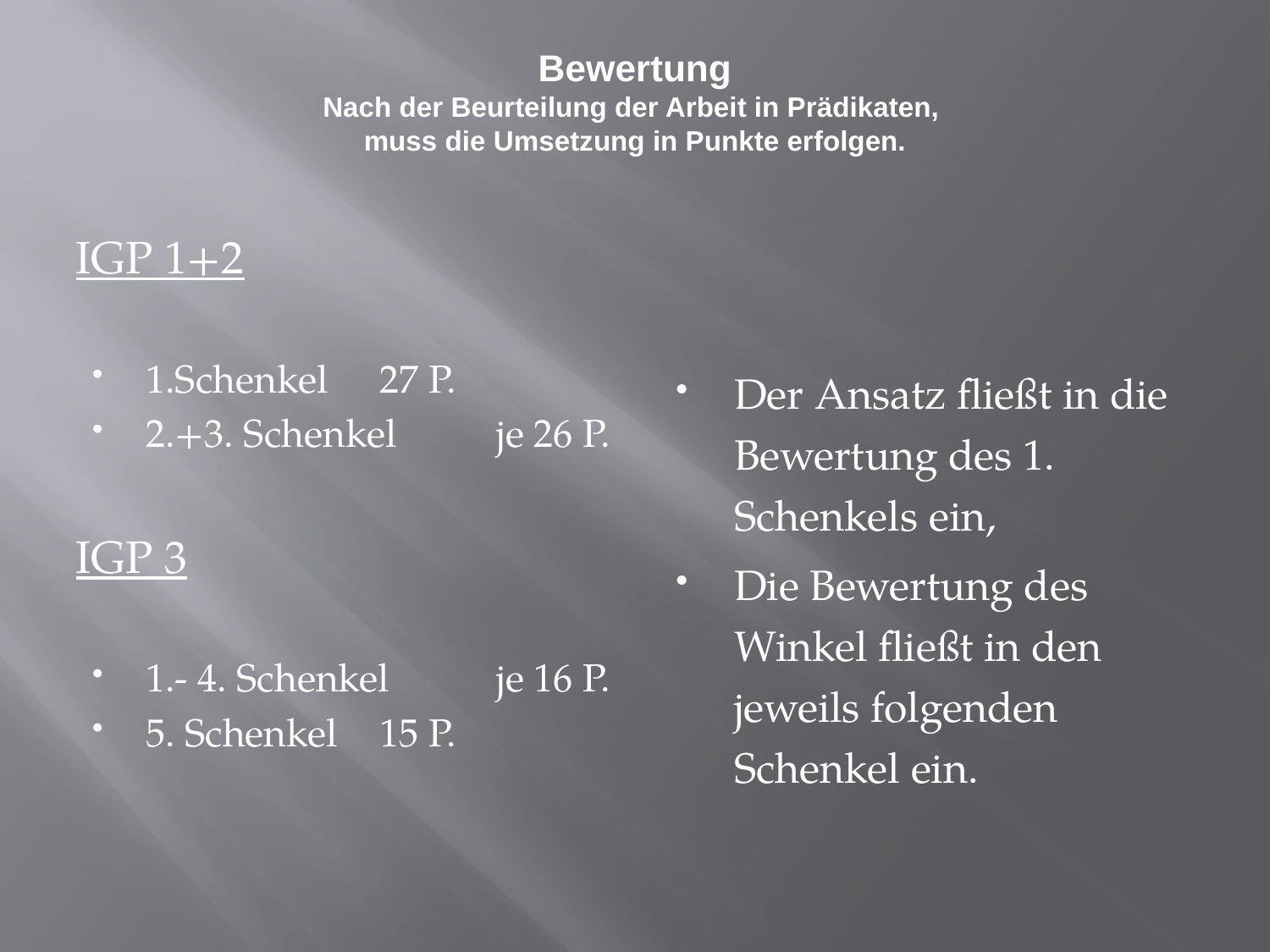

# Bewertung Nach der Beurteilung der Arbeit in Prädikaten, muss die Umsetzung in Punkte erfolgen.
IGP 1+2

1.Schenkel	27 P.
2.+3. Schenkel 	je 26 P.

IGP 3

1.- 4. Schenkel	je 16 P.
5. Schenkel		15 P.

Der Ansatz fließt in die Bewertung des 1. Schenkels ein,
Die Bewertung des Winkel fließt in den jeweils folgenden Schenkel ein.